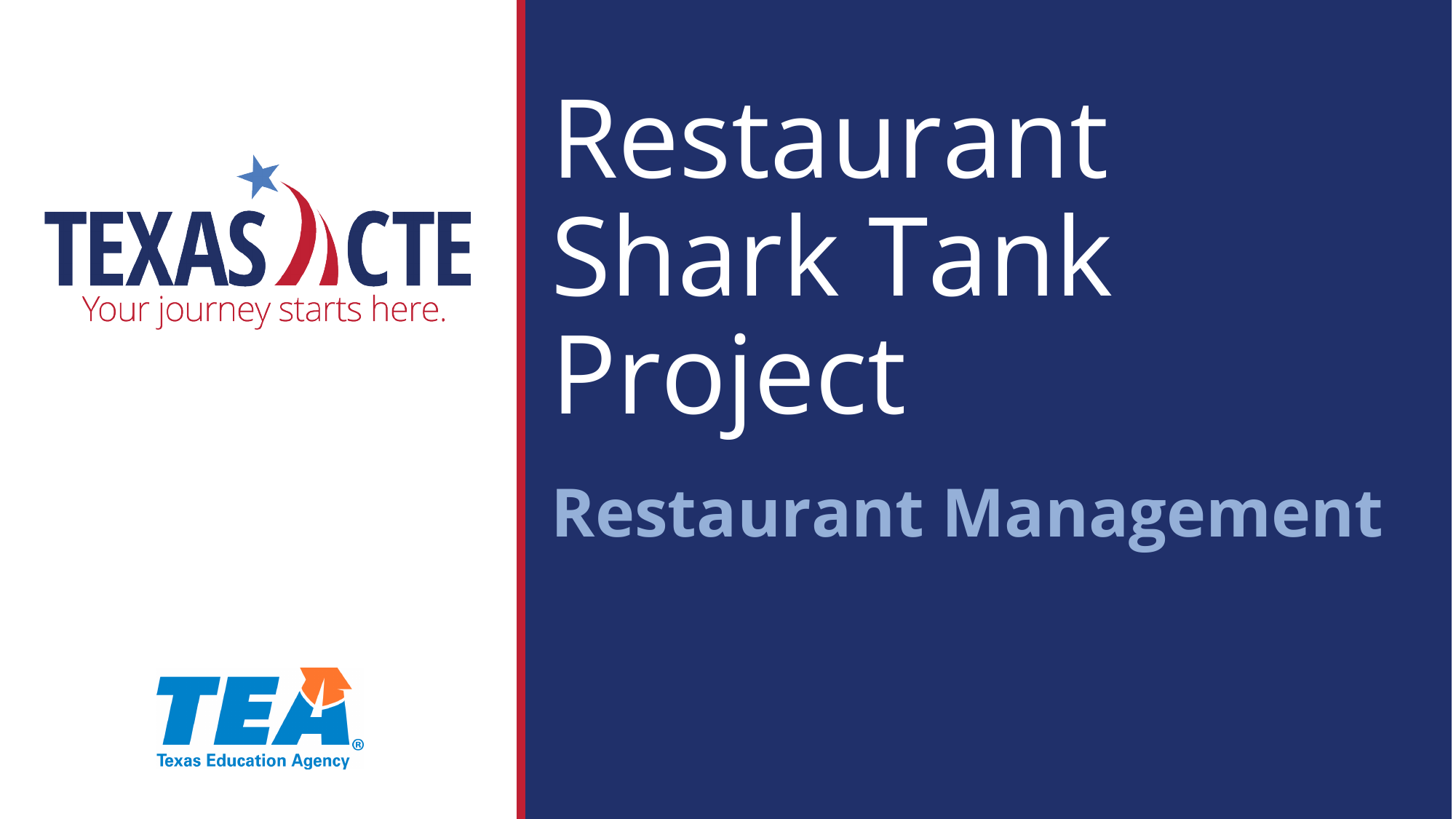

# Restaurant Shark Tank Project
Restaurant Management